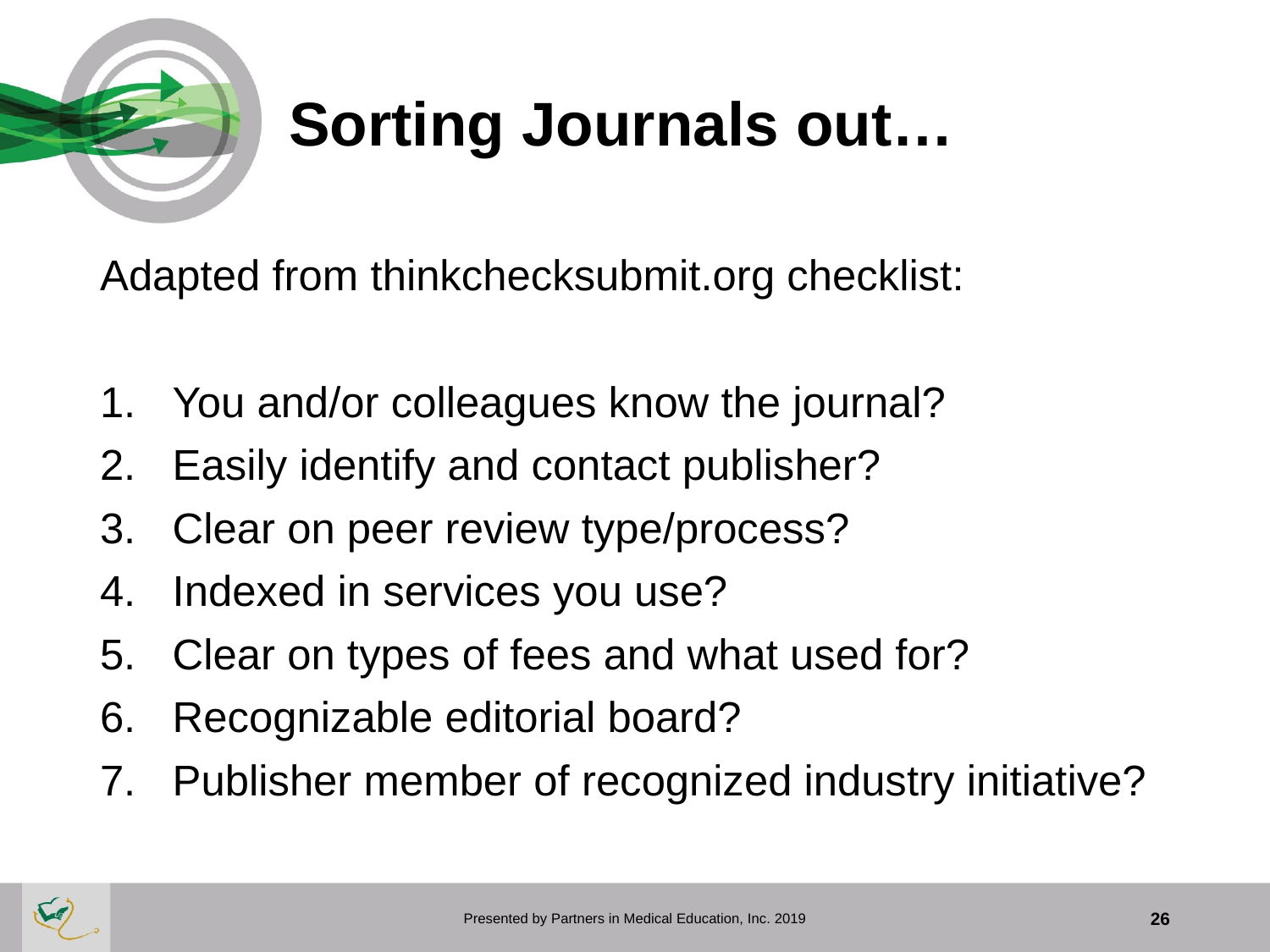

# Sorting Journals out…
Adapted from thinkchecksubmit.org checklist:

You and/or colleagues know the journal?
Easily identify and contact publisher?
Clear on peer review type/process?
Indexed in services you use?
Clear on types of fees and what used for?
Recognizable editorial board?
Publisher member of recognized industry initiative?

Presented by Partners in Medical Education, Inc. 2019
26